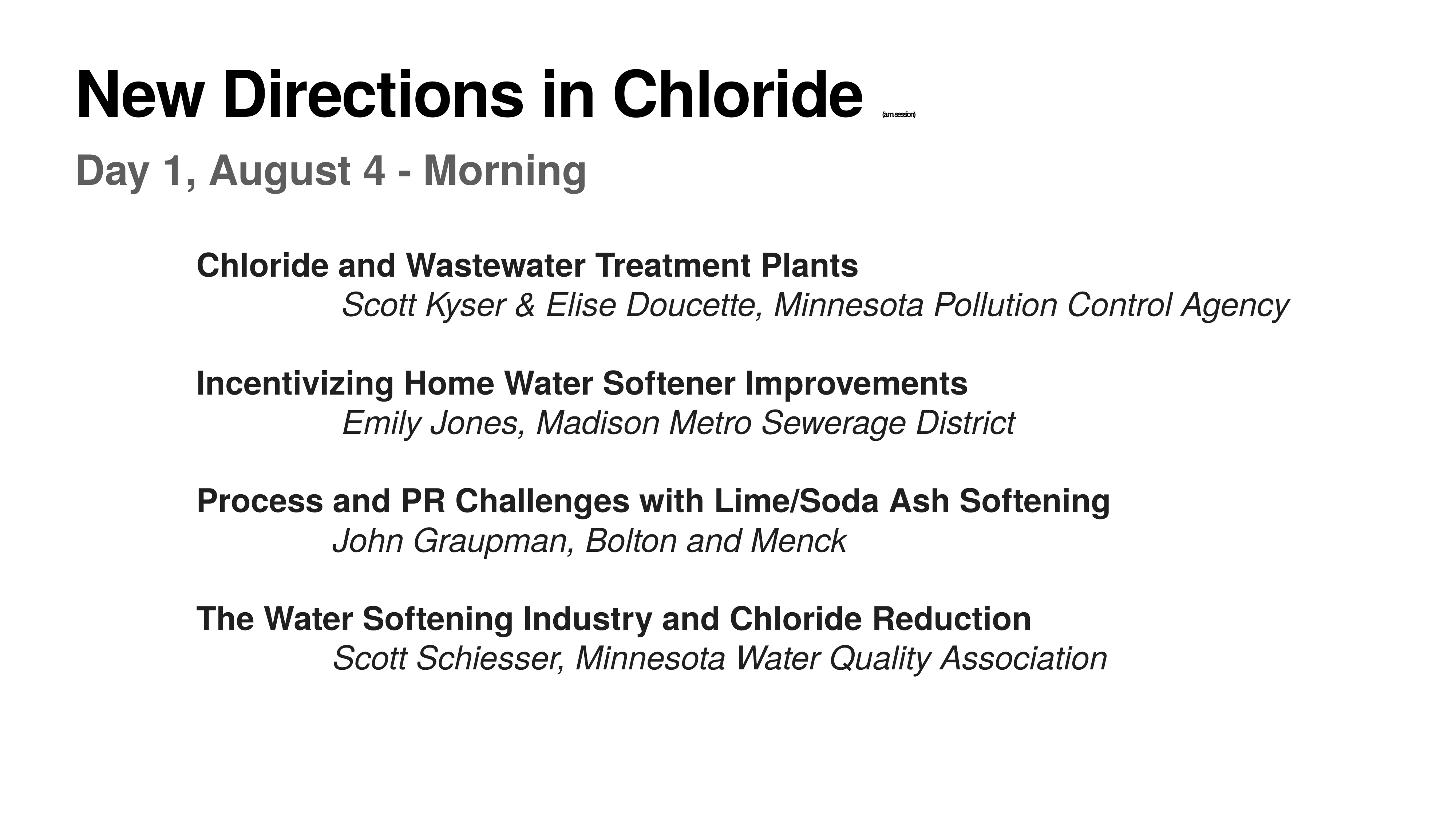

# New Directions in Chloride (a.m. session)
Day 1, August 4 - Morning
Chloride and Wastewater Treatment Plants
                Scott Kyser & Elise Doucette, Minnesota Pollution Control Agency

Incentivizing Home Water Softener Improvements
                Emily Jones, Madison Metro Sewerage District

Process and PR Challenges with Lime/Soda Ash Softening
               John Graupman, Bolton and Menck

The Water Softening Industry and Chloride Reduction
               Scott Schiesser, Minnesota Water Quality Association